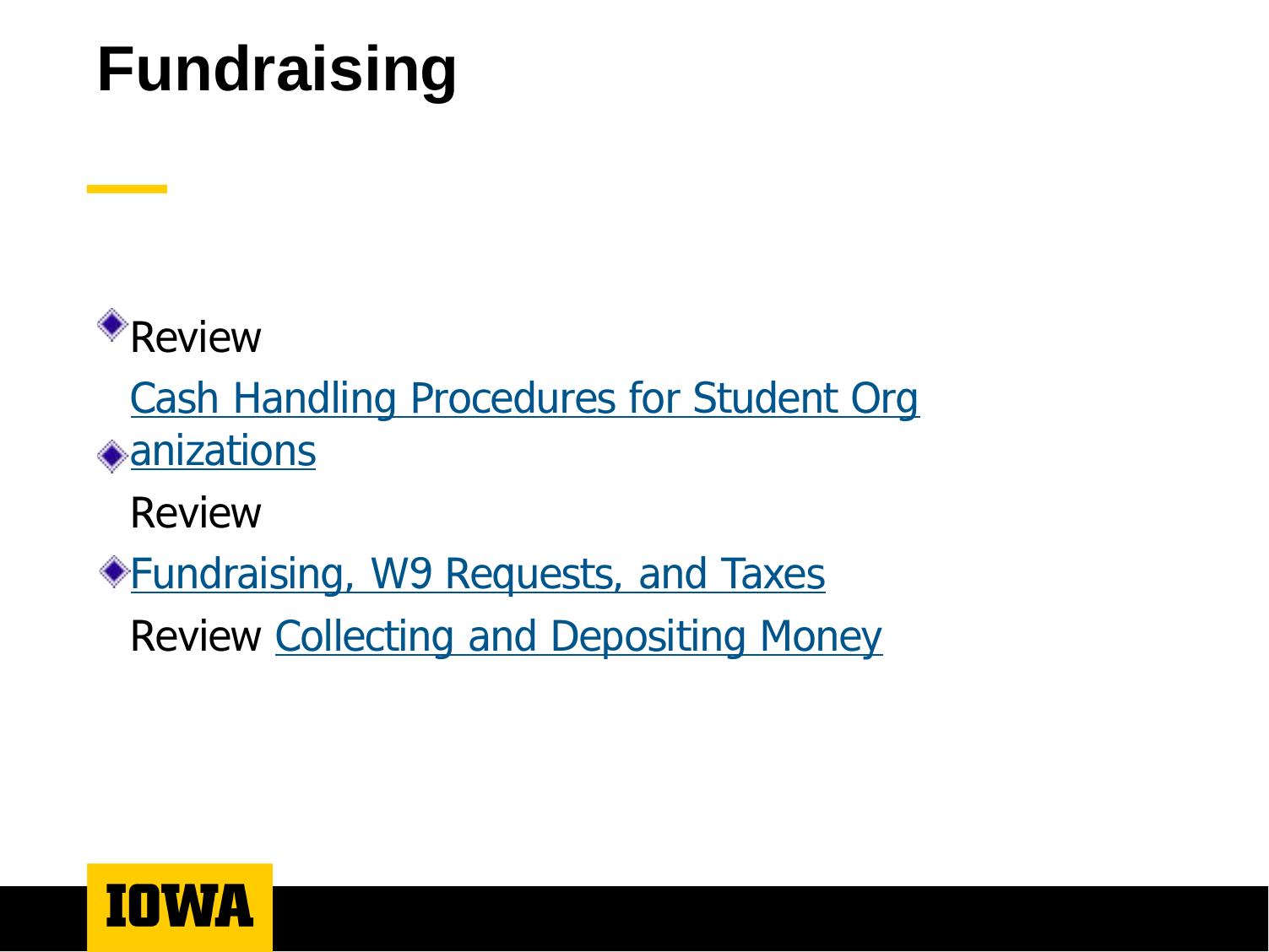

# Fundraising
Review Cash Handling Procedures for Student Organizations
Review Fundraising, W9 Requests, and Taxes
Review Collecting and Depositing Money